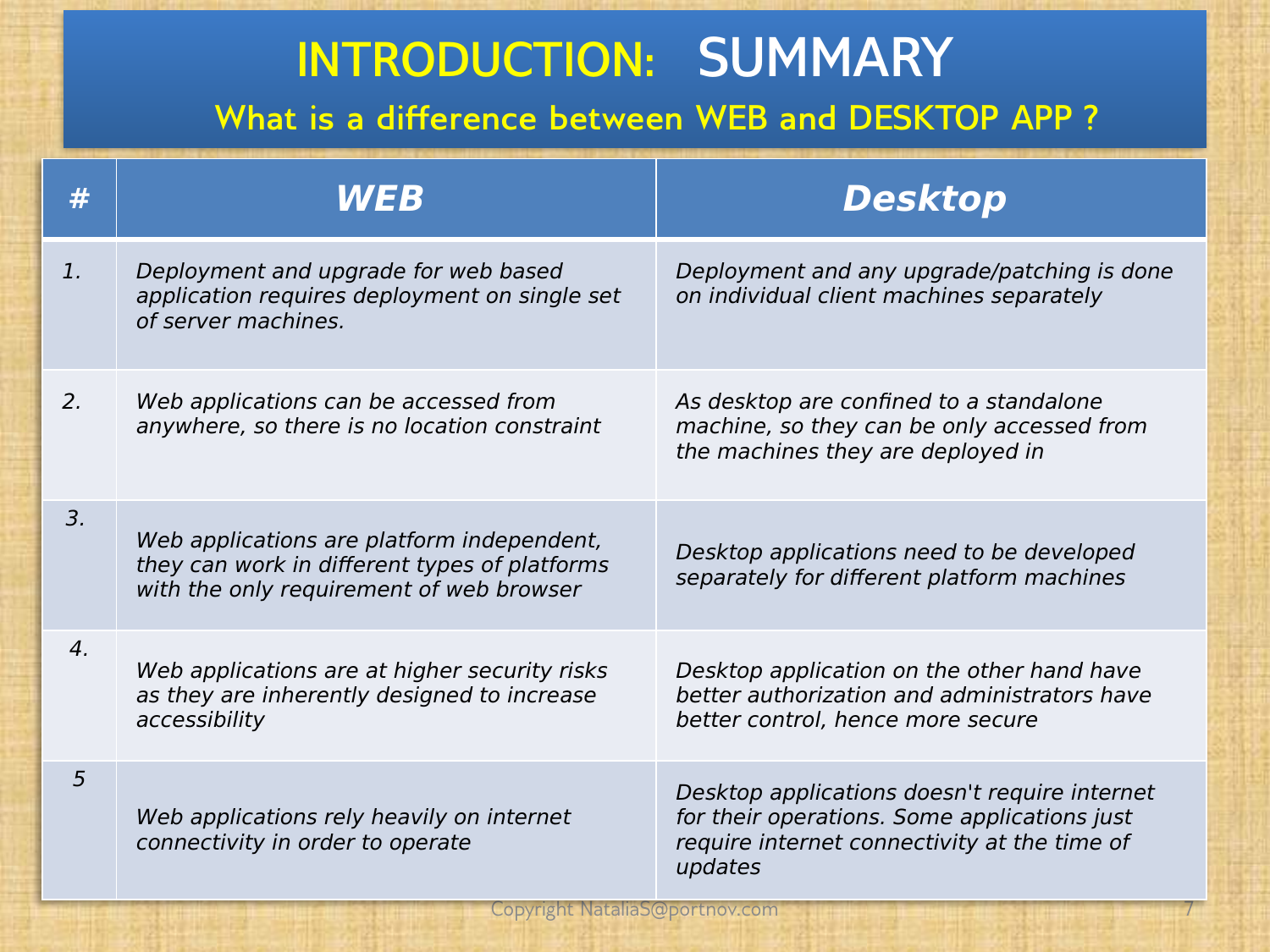

# INTRODUCTION:    SUMMARY What is a difference between WEB and DESKTOP APP ?
| # | WEB | Desktop |
| --- | --- | --- |
| 1. | Deployment and upgrade for web based application requires deployment on single set of server machines. | Deployment and any upgrade/patching is done on individual client machines separately |
| 2. | Web applications can be accessed from anywhere, so there is no location constraint | As desktop are confined to a standalone machine, so they can be only accessed from the machines they are deployed in |
| 3. | Web applications are platform independent, they can work in different types of platforms with the only requirement of web browser | Desktop applications need to be developed separately for different platform machines |
| 4. | Web applications are at higher security risks as they are inherently designed to increase accessibility | Desktop application on the other hand have better authorization and administrators have better control, hence more secure |
| 5 | Web applications rely heavily on internet connectivity in order to operate | Desktop applications doesn't require internet for their operations. Some applications just require internet connectivity at the time of updates |
Copyright NataliaS@portnov.com
7